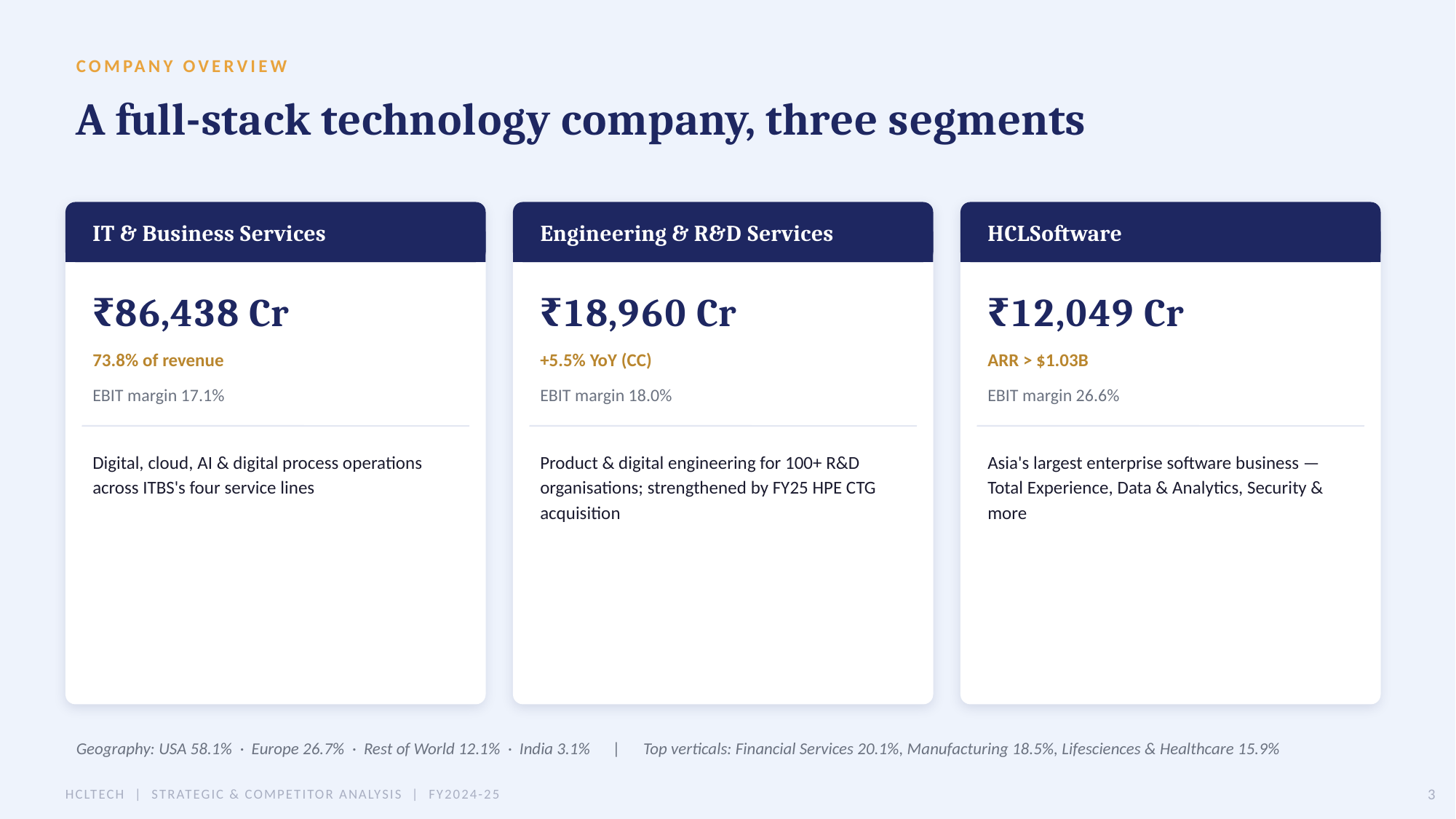

COMPANY OVERVIEW
A full-stack technology company, three segments

IT & Business Services

Engineering & R&D Services

HCLSoftware

₹86,438 Cr
₹18,960 Cr
₹12,049 Cr
73.8% of revenue
+5.5% YoY (CC)
ARR > $1.03B
EBIT margin 17.1%
EBIT margin 18.0%
EBIT margin 26.6%

Digital, cloud, AI & digital process operations across ITBS's four service lines
Product & digital engineering for 100+ R&D organisations; strengthened by FY25 HPE CTG acquisition
Asia's largest enterprise software business — Total Experience, Data & Analytics, Security & more
Geography: USA 58.1%  ·  Europe 26.7%  ·  Rest of World 12.1%  ·  India 3.1%      |      Top verticals: Financial Services 20.1%, Manufacturing 18.5%, Lifesciences & Healthcare 15.9%
HCLTECH  |  STRATEGIC & COMPETITOR ANALYSIS  |  FY2024-25
3